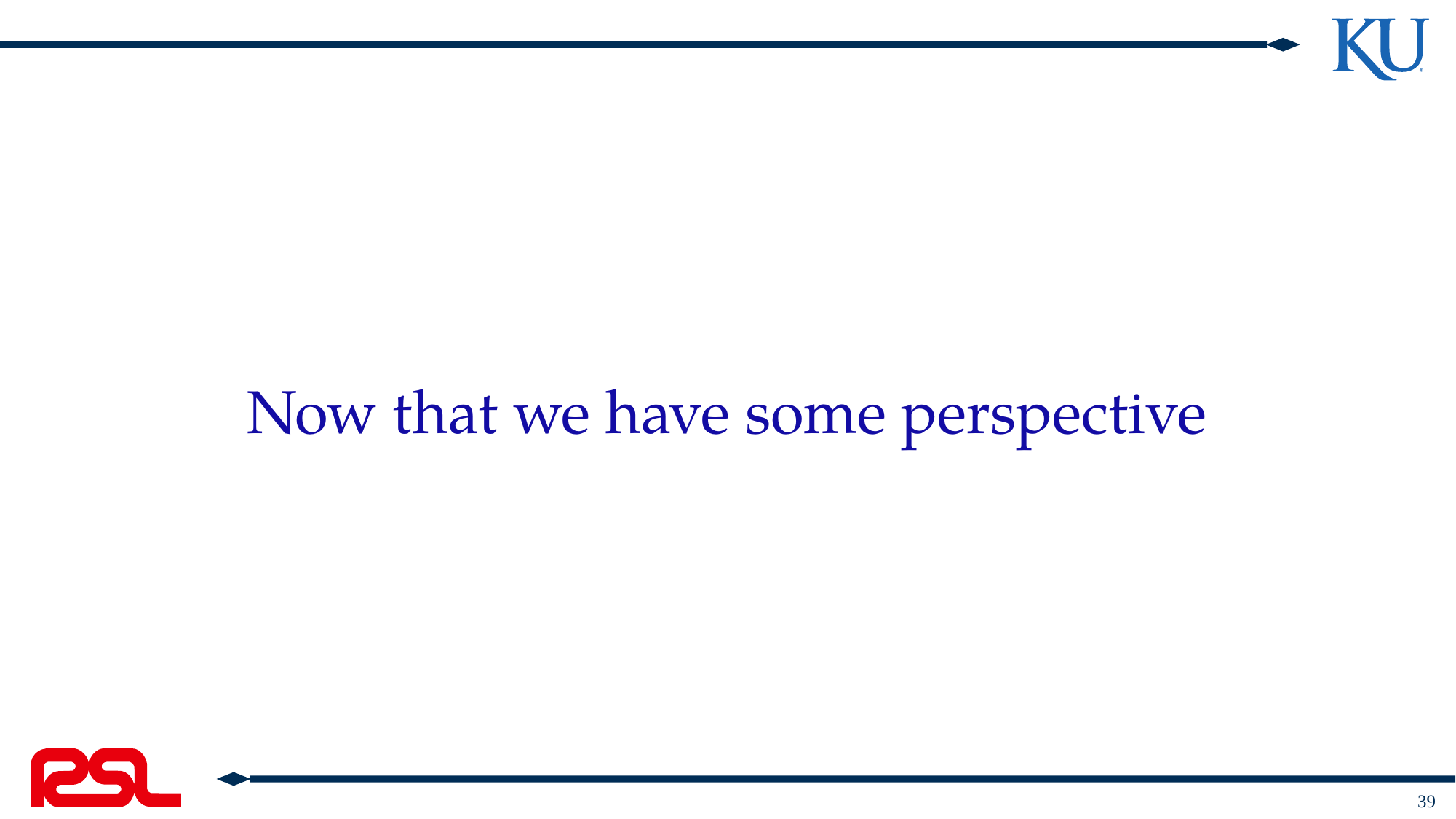

# Now that we have some perspective
39